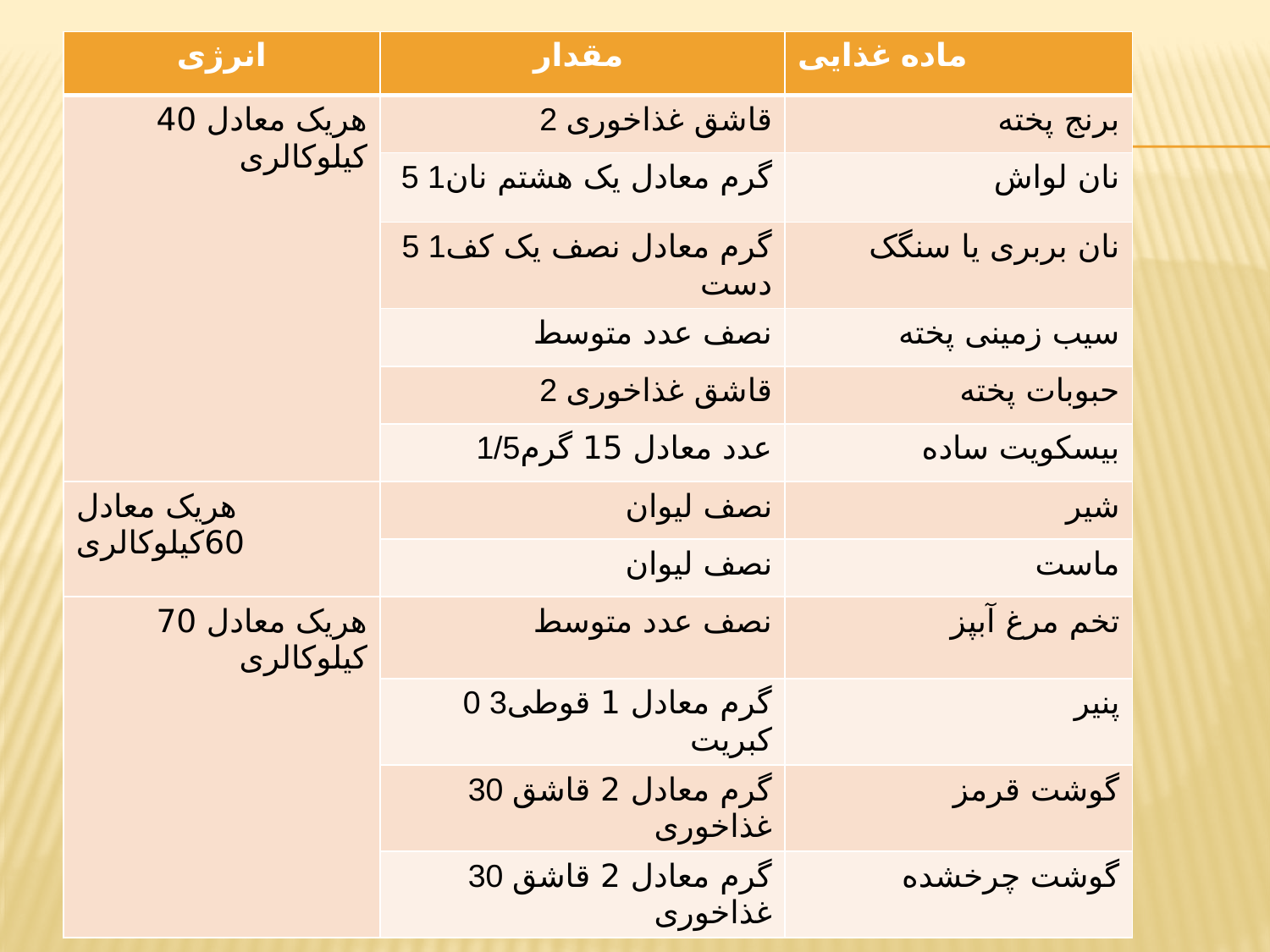

| انرژی | مقدار | ماده غذایی |
| --- | --- | --- |
| هریک معادل 40 کیلوکالری | 2 قاشق غذاخوری | برنج پخته |
|  | 5 1گرم معادل یک هشتم نان | نان لواش |
|  | 5 1گرم معادل نصف یک کف دست | نان بربری یا سنگک |
|  | نصف عدد متوسط | سیب زمینی پخته |
|  | 2 قاشق غذاخوری | حبوبات پخته |
|  | 1/5عدد معادل 15 گرم | بیسکویت ساده |
| هریک معادل 60کیلوکالری | نصف لیوان | شیر |
|  | نصف لیوان | ماست |
| هریک معادل 70 کیلوکالری | نصف عدد متوسط | تخم ­مرغ آبپز |
|  | 0 3گرم معادل 1 قوطی کبریت | پنیر |
|  | 30 گرم معادل 2 قاشق غذاخوری | گوشت قرمز |
|  | 30 گرم معادل 2 قاشق غذاخوری | گوشت چرخشده |
#